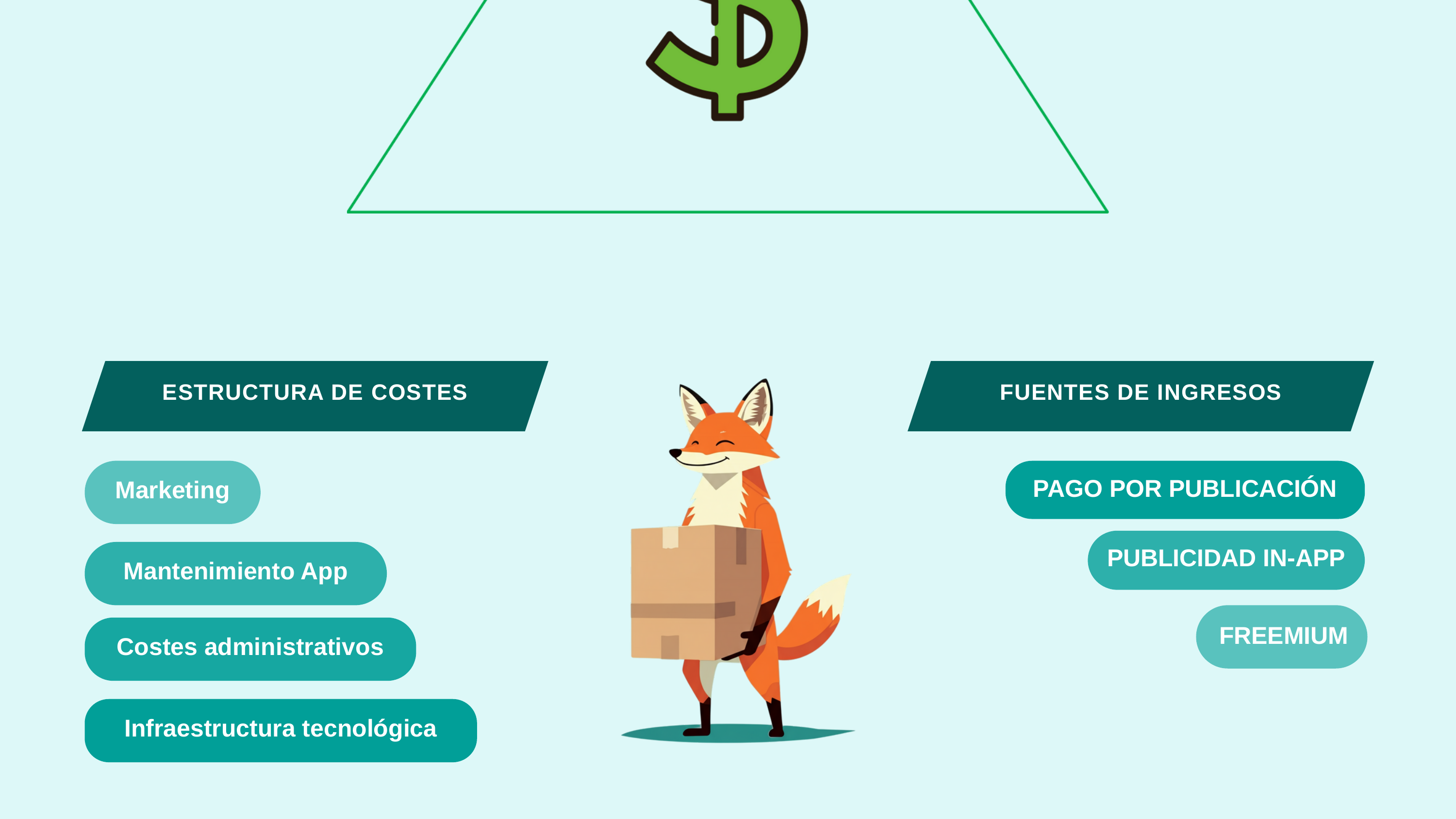

ESTRUCTURA DE COSTES
FUENTES DE INGRESOS

PAGO POR PUBLICACIÓN
Marketing

PUBLICIDAD IN-APP
Mantenimiento App

FREEMIUM
Costes administrativos

Infraestructura tecnológica